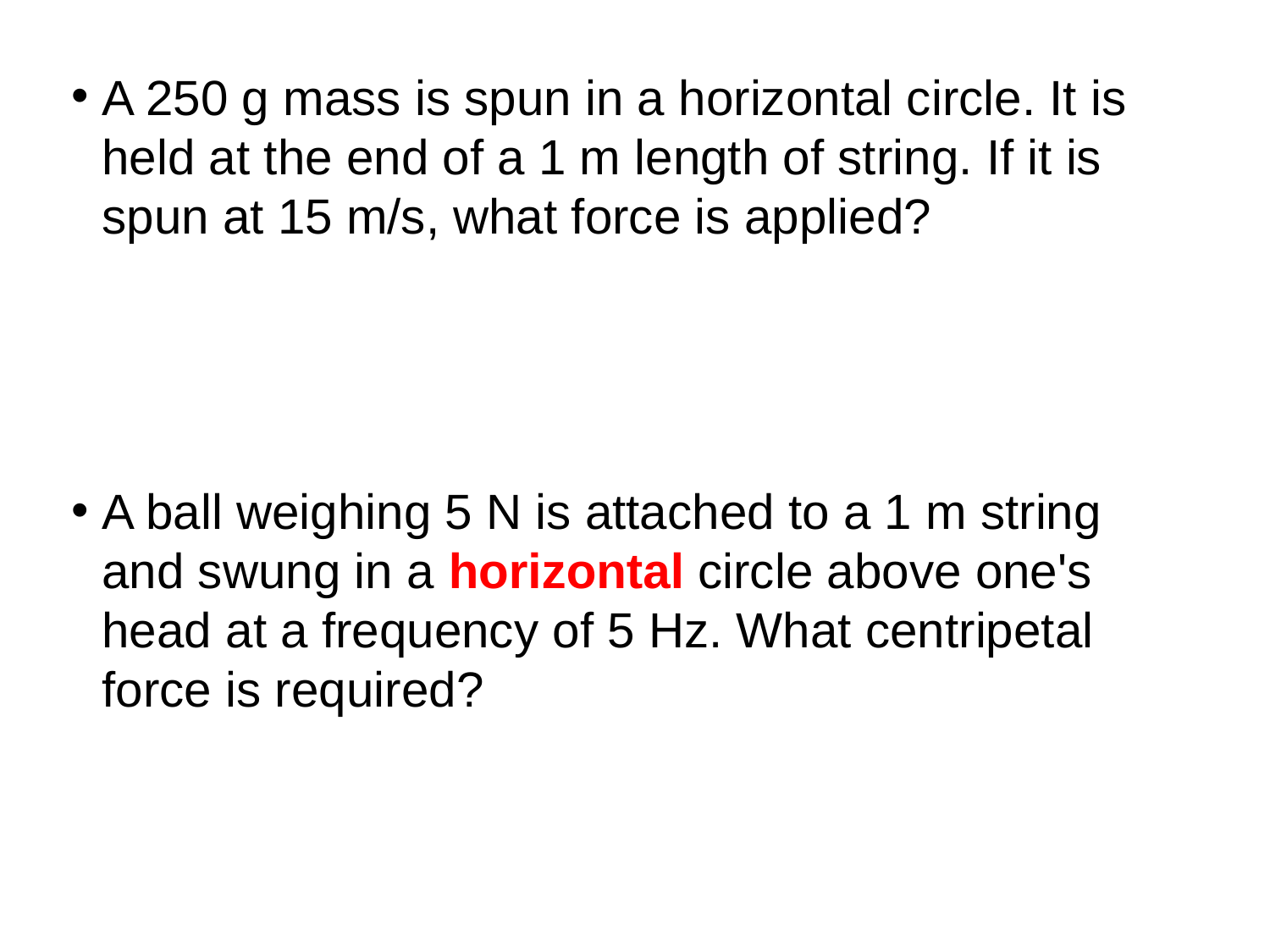

A 250 g mass is spun in a horizontal circle. It is held at the end of a 1 m length of string. If it is spun at 15 m/s, what force is applied?

A ball weighing 5 N is attached to a 1 m string and swung in a horizontal circle above one's head at a frequency of 5 Hz. What centripetal force is required?